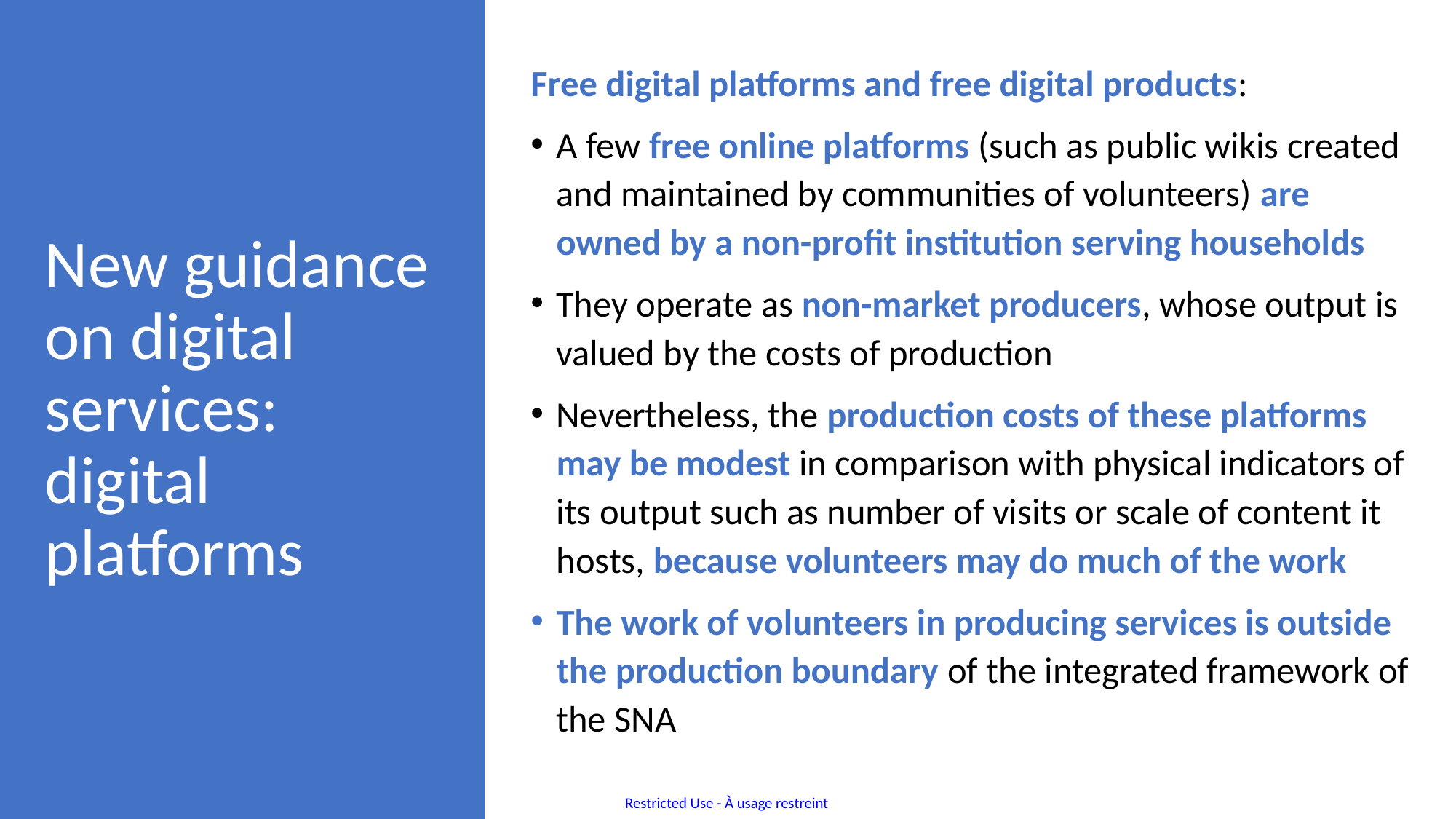

Free digital platforms and free digital products:
A few free online platforms (such as public wikis created and maintained by communities of volunteers) are owned by a non-profit institution serving households
They operate as non-market producers, whose output is valued by the costs of production
Nevertheless, the production costs of these platforms may be modest in comparison with physical indicators of its output such as number of visits or scale of content it hosts, because volunteers may do much of the work
The work of volunteers in producing services is outside the production boundary of the integrated framework of the SNA
# New guidance on digital services: digital platforms